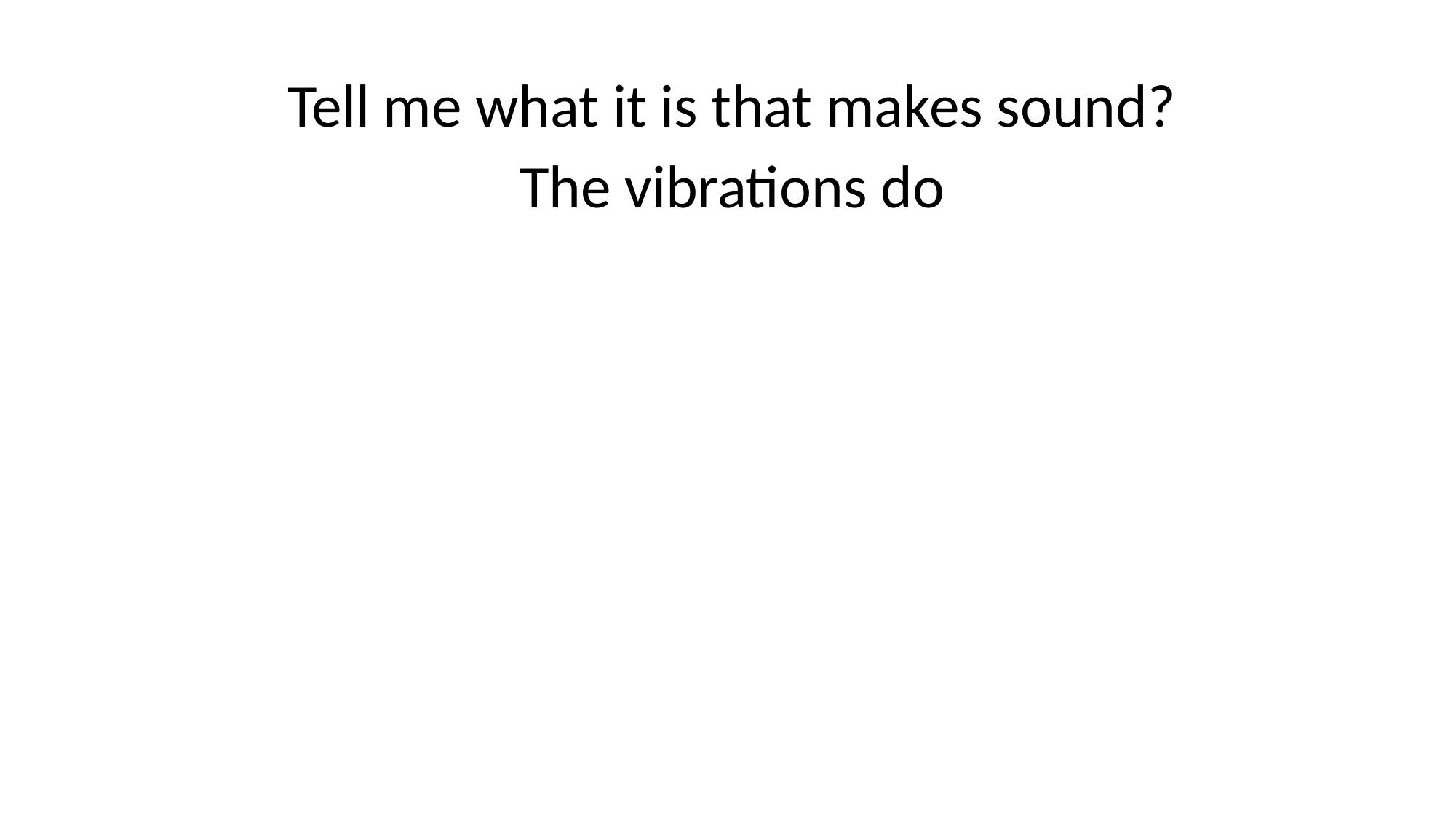

Tell me what it is that makes sound?
The vibrations do